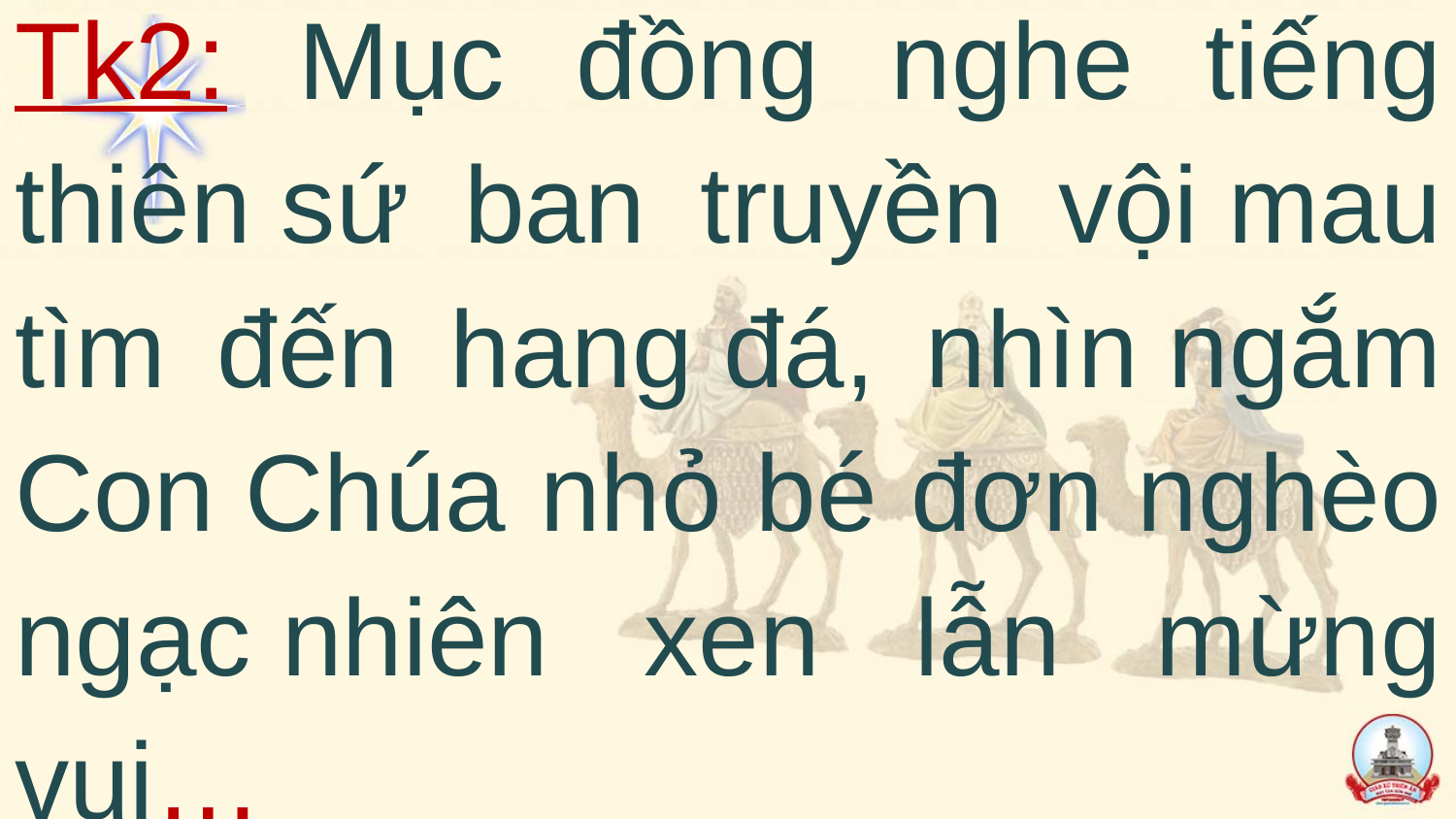

# Tk2: Mục đồng nghe tiếng thiên sứ ban truyền vội mau tìm đến hang đá, nhìn ngắm Con Chúa nhỏ bé đơn nghèo ngạc nhiên xen lẫn mừng vui…